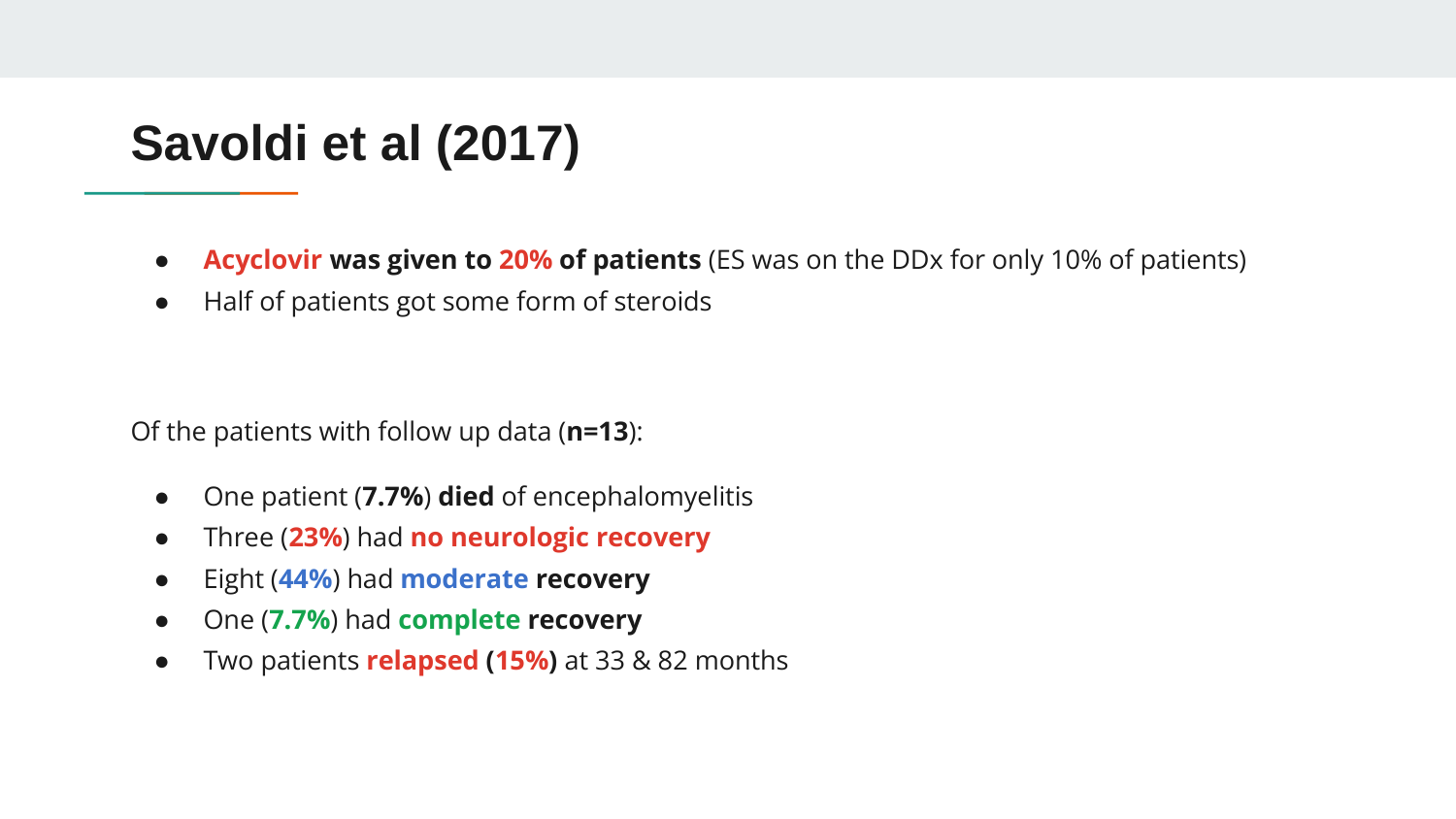

# Savoldi et al (2017)
Acyclovir was given to 20% of patients (ES was on the DDx for only 10% of patients)
Half of patients got some form of steroids

Of the patients with follow up data (n=13):
One patient (7.7%) died of encephalomyelitis
Three (23%) had no neurologic recovery
Eight (44%) had moderate recovery
One (7.7%) had complete recovery
Two patients relapsed (15%) at 33 & 82 months